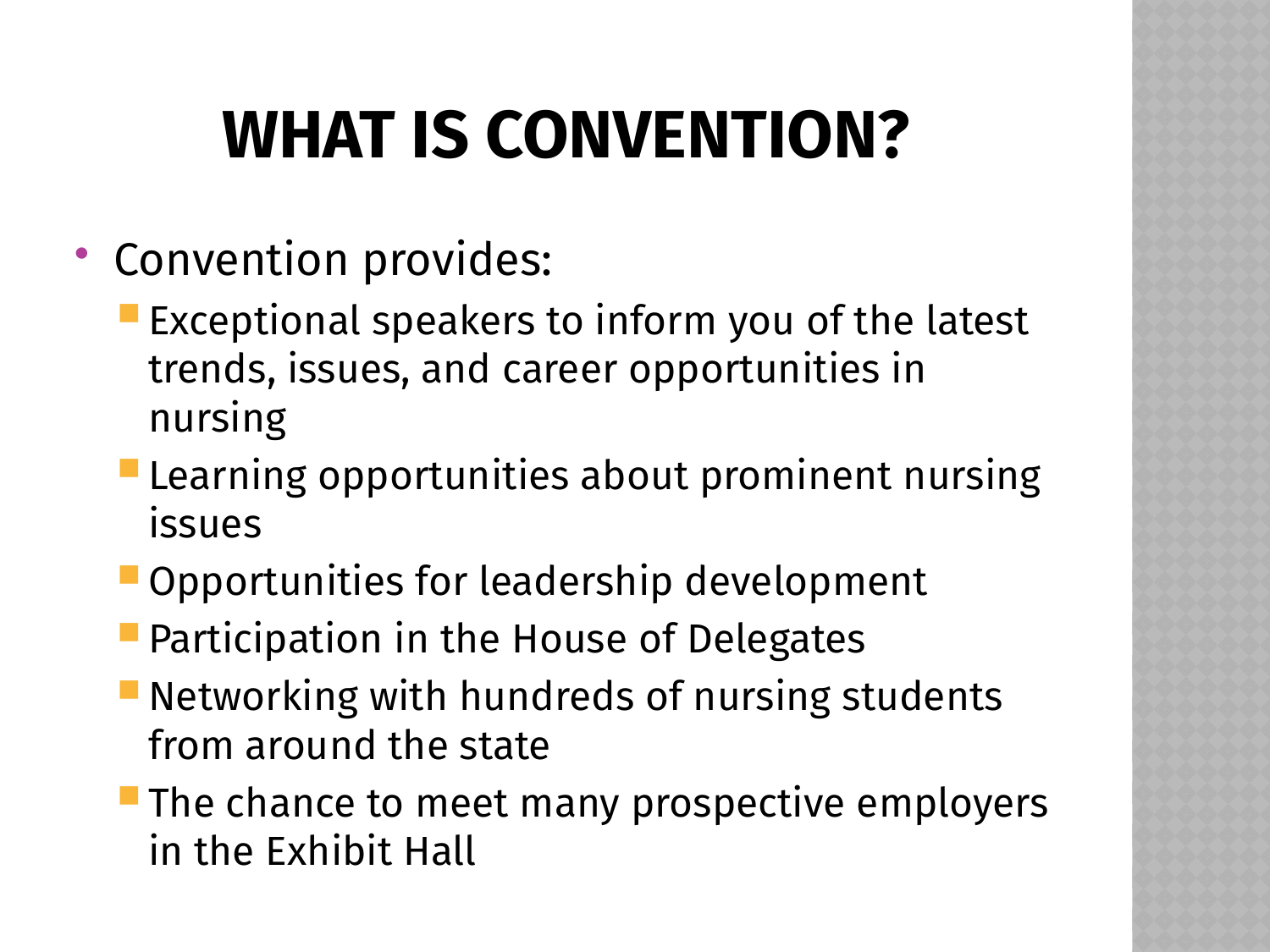

# What is convention?
Convention provides:
Exceptional speakers to inform you of the latest trends, issues, and career opportunities in nursing
Learning opportunities about prominent nursing issues
Opportunities for leadership development
Participation in the House of Delegates
Networking with hundreds of nursing students from around the state
The chance to meet many prospective employers in the Exhibit Hall